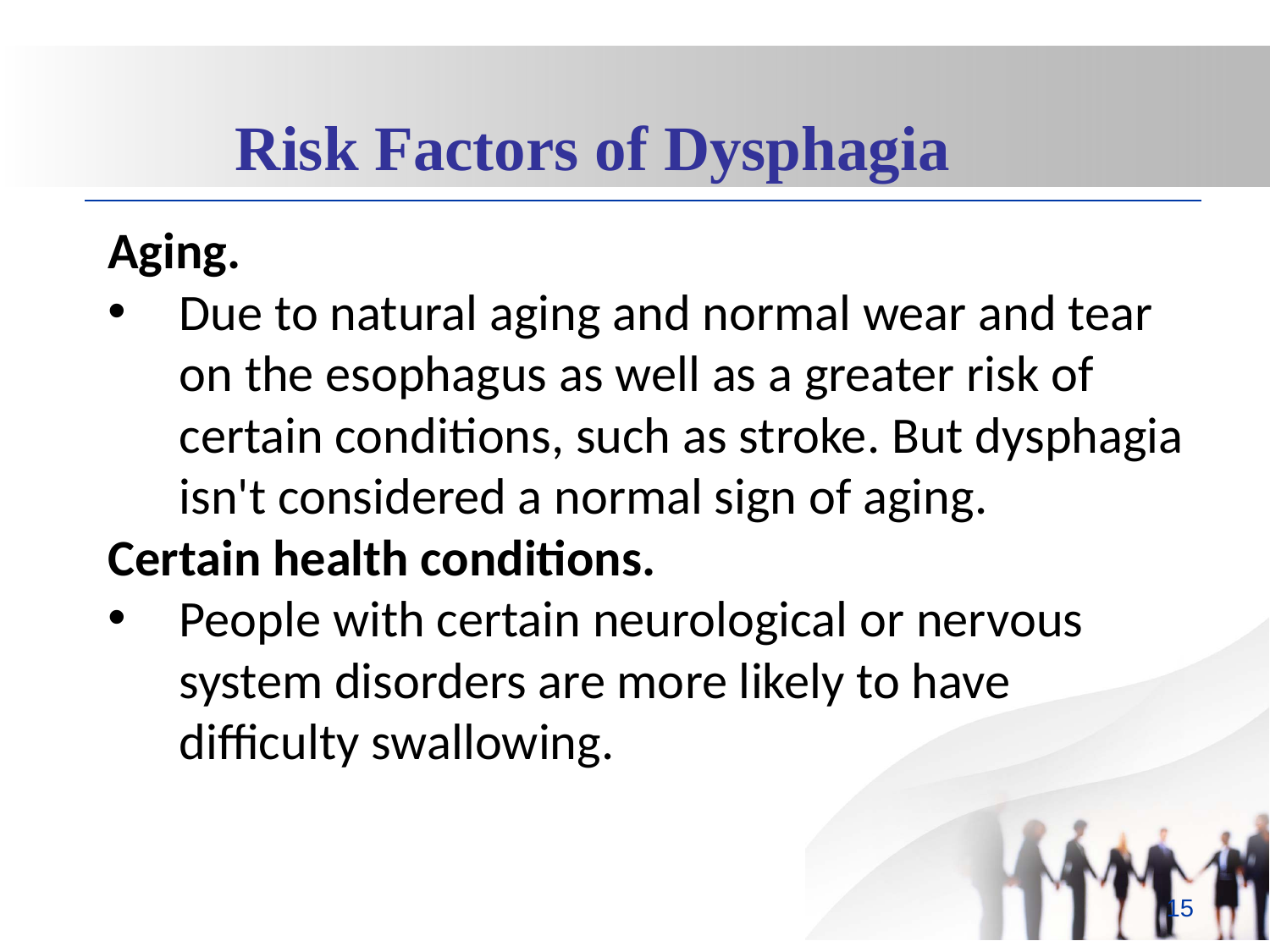

Risk Factors of Dysphagia
Aging.
Due to natural aging and normal wear and tear on the esophagus as well as a greater risk of certain conditions, such as stroke. But dysphagia isn't considered a normal sign of aging.
Certain health conditions.
People with certain neurological or nervous system disorders are more likely to have difficulty swallowing.

15